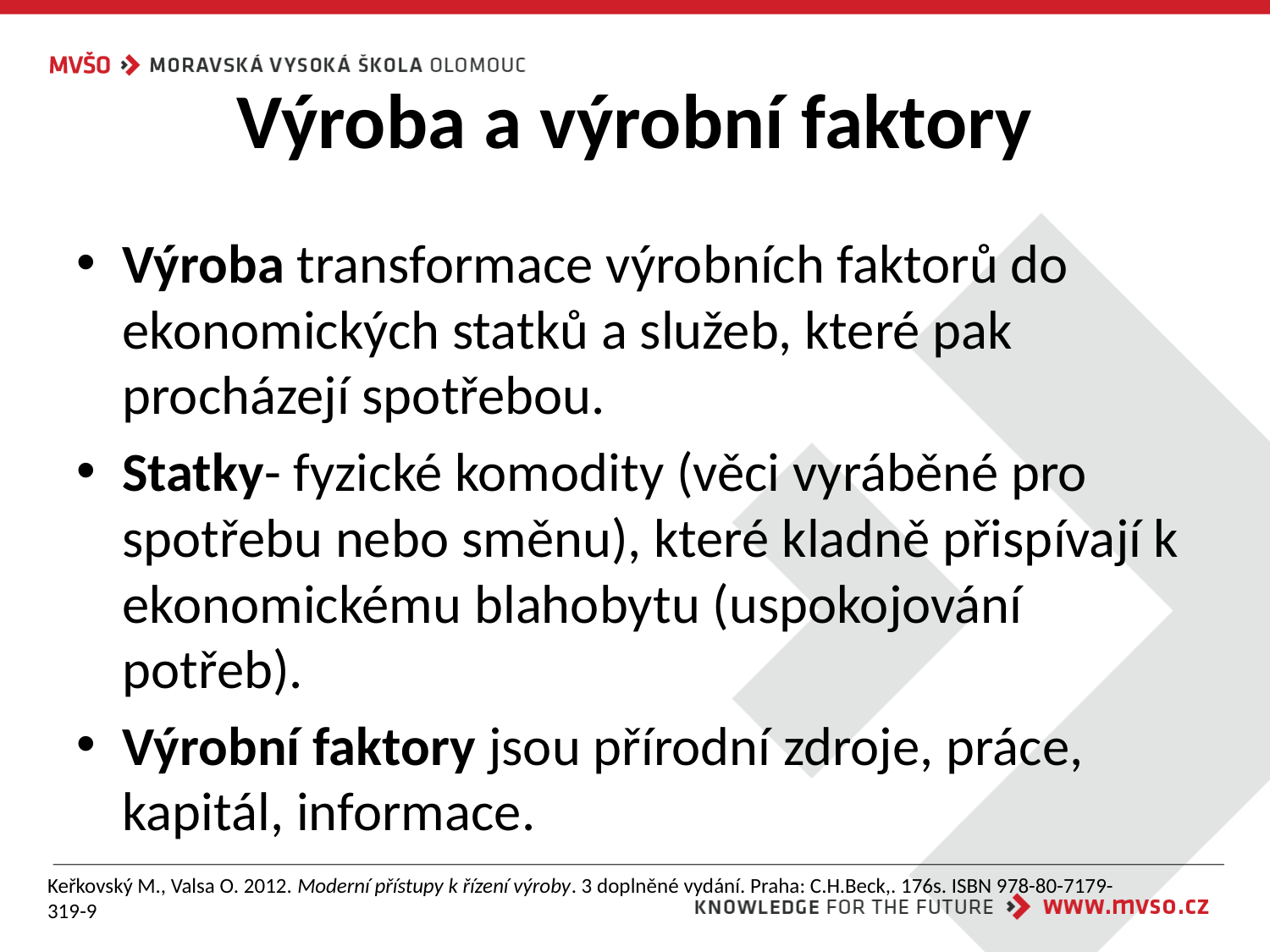

# Výroba a výrobní faktory
Výroba transformace výrobních faktorů do ekonomických statků a služeb, které pak procházejí spotřebou.
Statky- fyzické komodity (věci vyráběné pro spotřebu nebo směnu), které kladně přispívají k ekonomickému blahobytu (uspokojování potřeb).
Výrobní faktory jsou přírodní zdroje, práce, kapitál, informace.
Keřkovský M., Valsa O. 2012. Moderní přístupy k řízení výroby. 3 doplněné vydání. Praha: C.H.Beck,. 176s. ISBN 978-80-7179-319-9